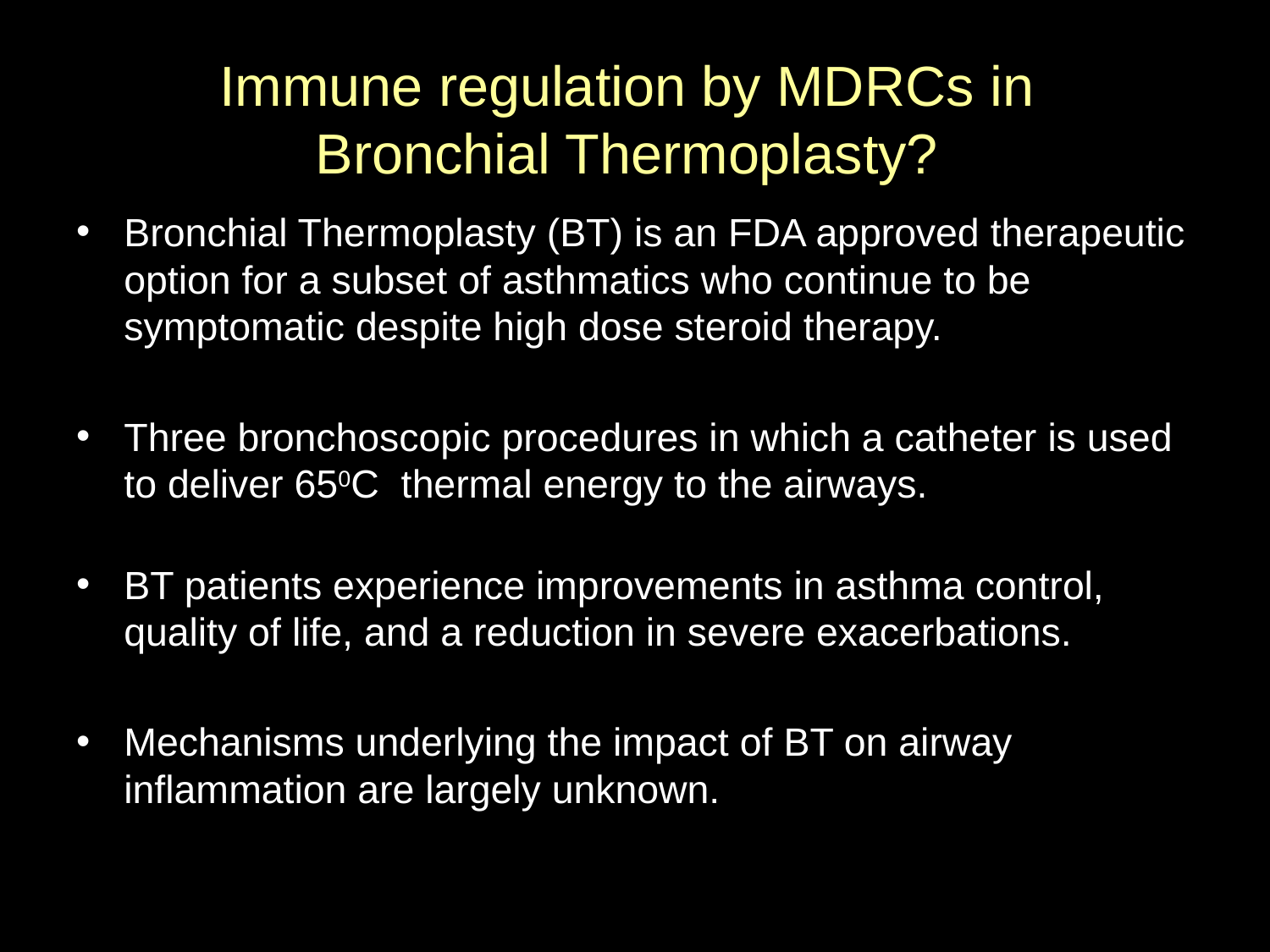

# Immune regulation by MDRCs in Bronchial Thermoplasty?
Bronchial Thermoplasty (BT) is an FDA approved therapeutic option for a subset of asthmatics who continue to be symptomatic despite high dose steroid therapy.

Three bronchoscopic procedures in which a catheter is used to deliver 650C  thermal energy to the airways.

BT patients experience improvements in asthma control, quality of life, and a reduction in severe exacerbations.

Mechanisms underlying the impact of BT on airway inflammation are largely unknown.